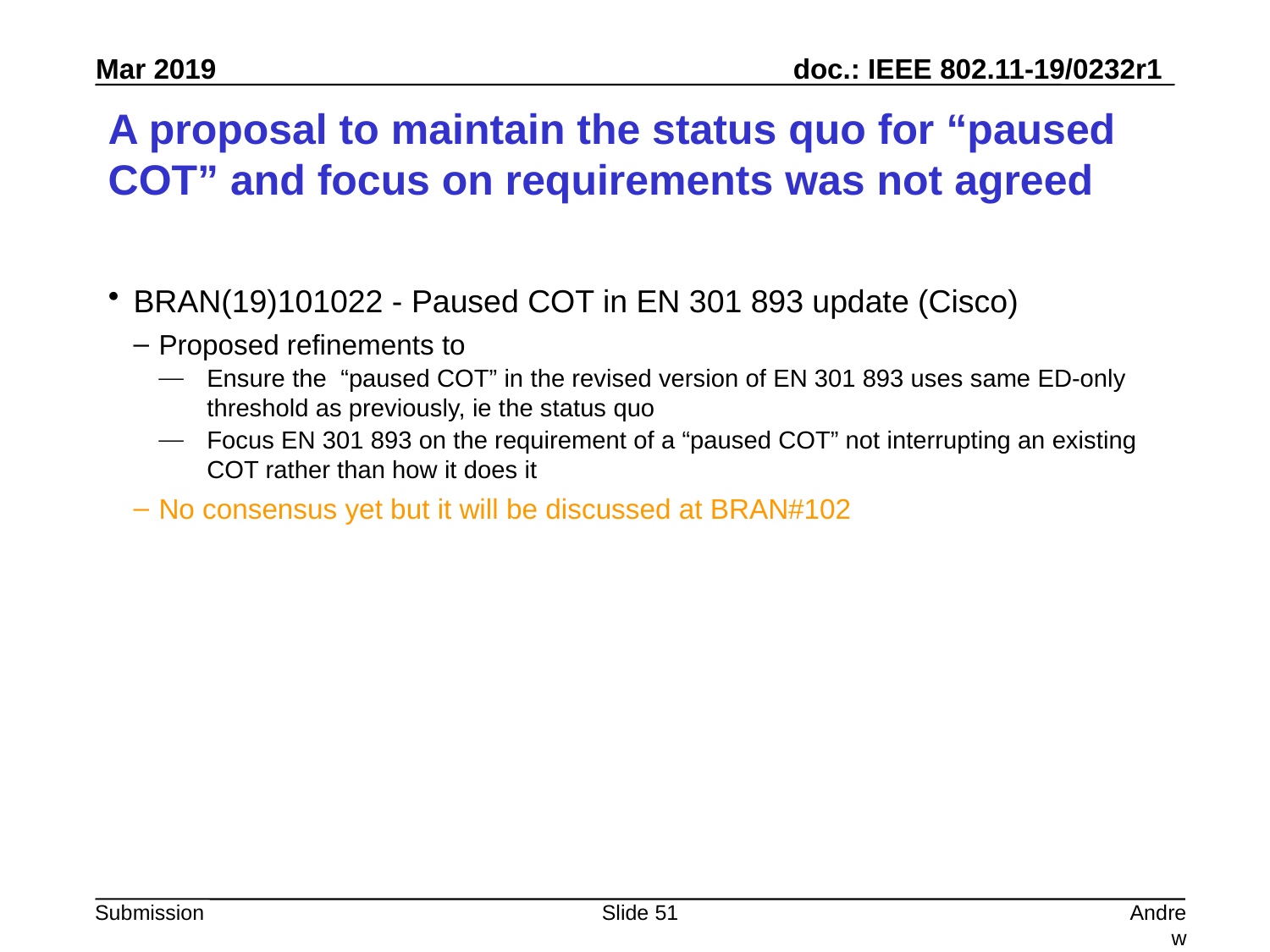

# A proposal to maintain the status quo for “paused COT” and focus on requirements was not agreed
BRAN(19)101022 - Paused COT in EN 301 893 update (Cisco)
Proposed refinements to
Ensure the  “paused COT” in the revised version of EN 301 893 uses same ED-only threshold as previously, ie the status quo
Focus EN 301 893 on the requirement of a “paused COT” not interrupting an existing COT rather than how it does it
No consensus yet but it will be discussed at BRAN#102
Slide 51
Andrew Myles, Cisco